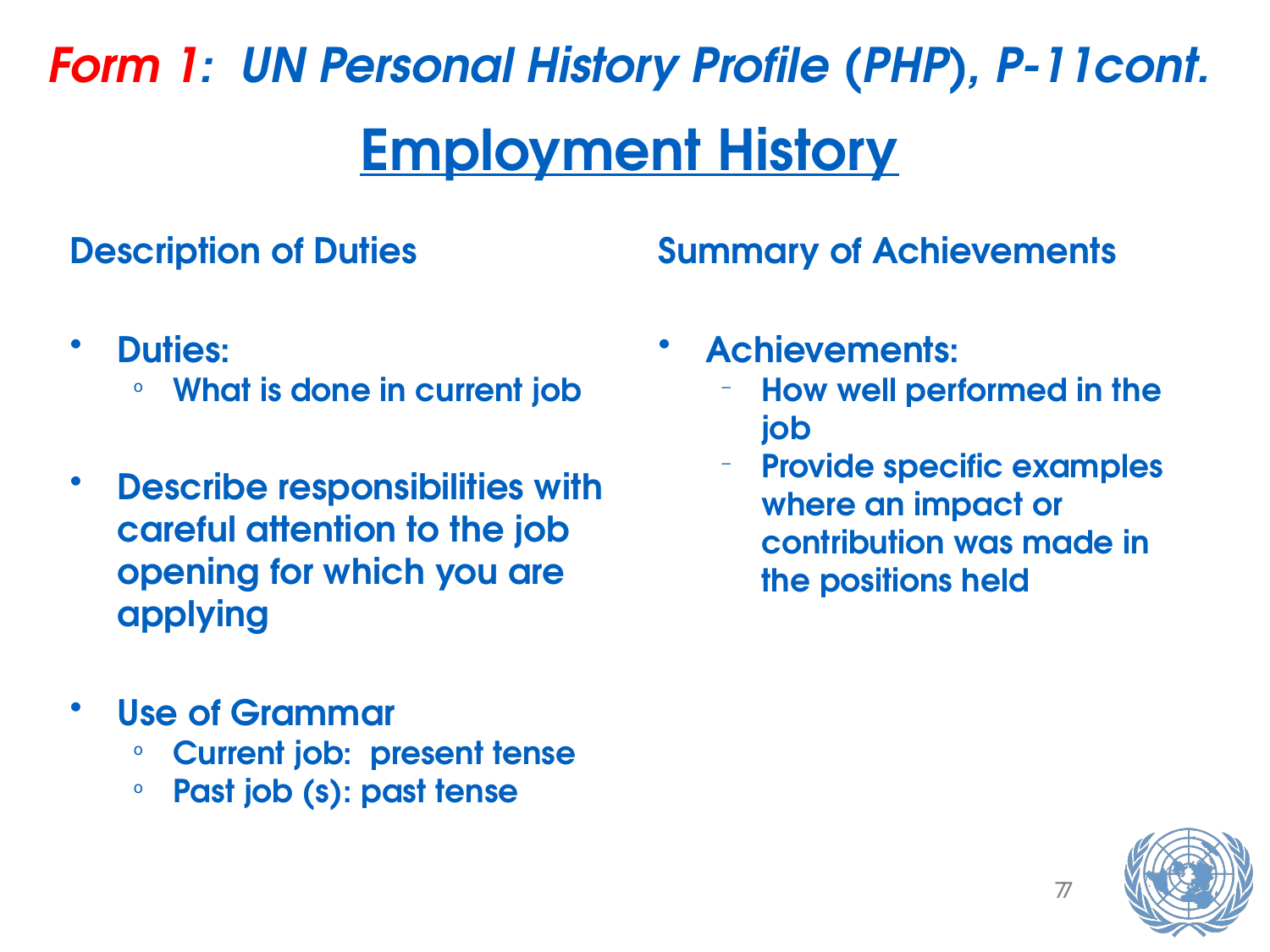

Form 1:  UN Personal History Profile (PHP), P-11cont.
Employment History
Description of Duties

Duties:
What is done in current job

Describe responsibilities with careful attention to the job opening for which you are applying

Use of Grammar
Current job:  present tense
Past job (s): past tense
Summary of Achievements

Achievements:
How well performed in the job
Provide specific examples where an impact or contribution was made in the positions held
7
7